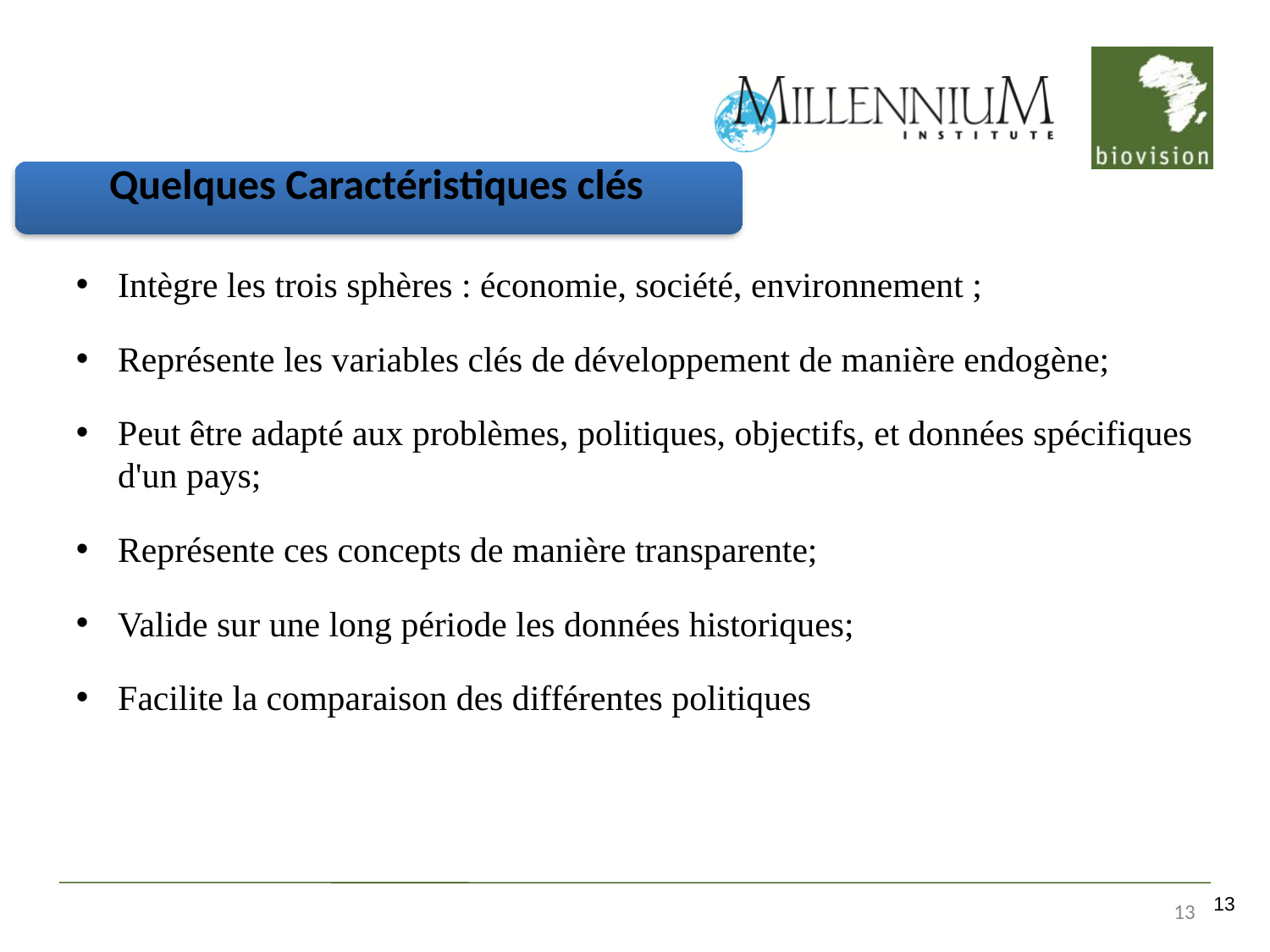

Quelques Caractéristiques clés

Intègre les trois sphères : économie, société, environnement ;
Représente les variables clés de développement de manière endogène;
Peut être adapté aux problèmes, politiques, objectifs, et données spécifiques d'un pays;
Représente ces concepts de manière transparente;
Valide sur une long période les données historiques;
Facilite la comparaison des différentes politiques
13